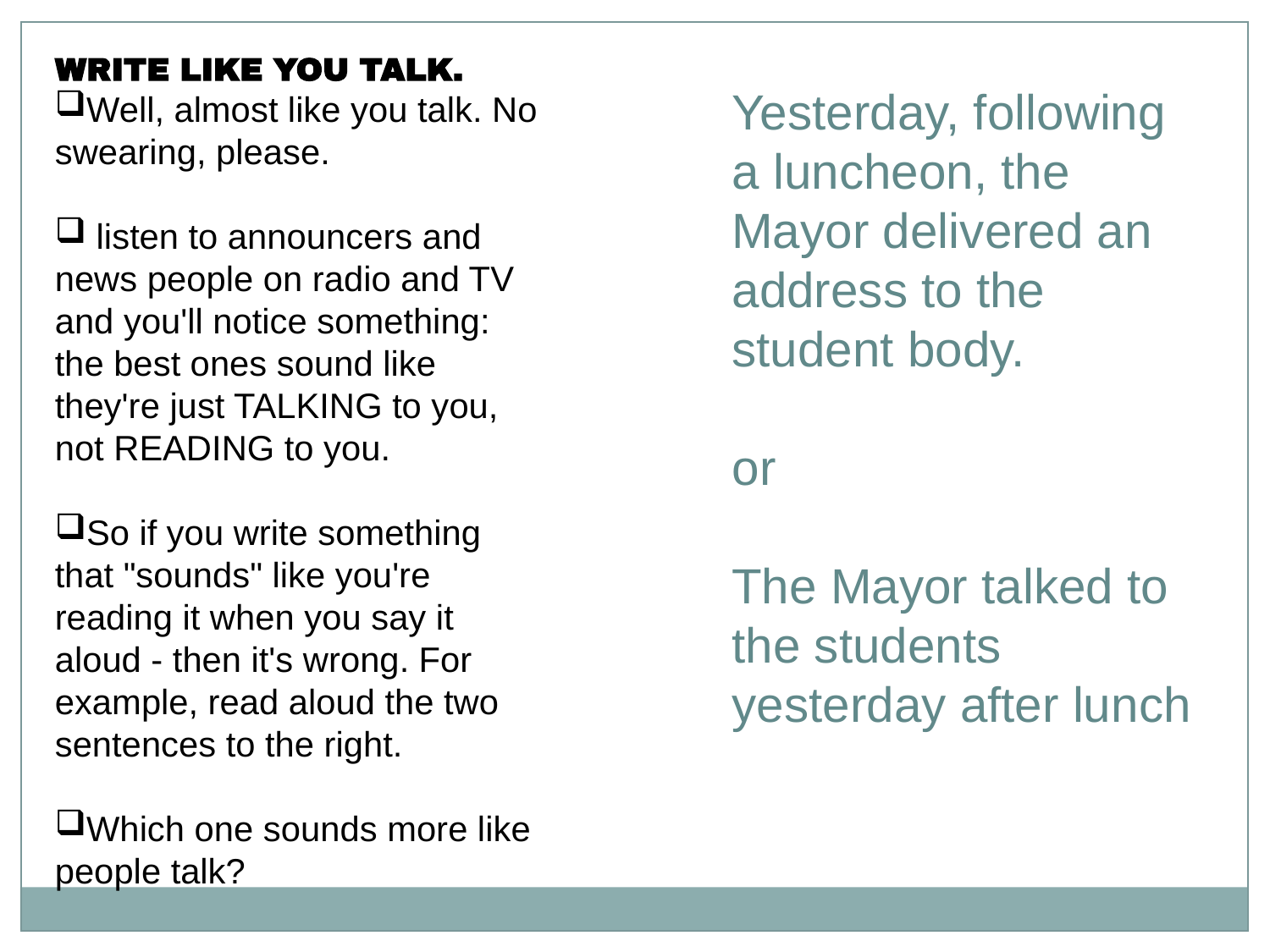

WRITE LIKE YOU TALK.
Well, almost like you talk. No swearing, please.

 listen to announcers and news people on radio and TV and you'll notice something: the best ones sound like they're just TALKING to you, not READING to you.

So if you write something that "sounds" like you're reading it when you say it aloud - then it's wrong. For example, read aloud the two sentences to the right.

Which one sounds more like people talk?
Yesterday, following a luncheon, the Mayor delivered an address to the student body.

or

The Mayor talked to the students yesterday after lunch